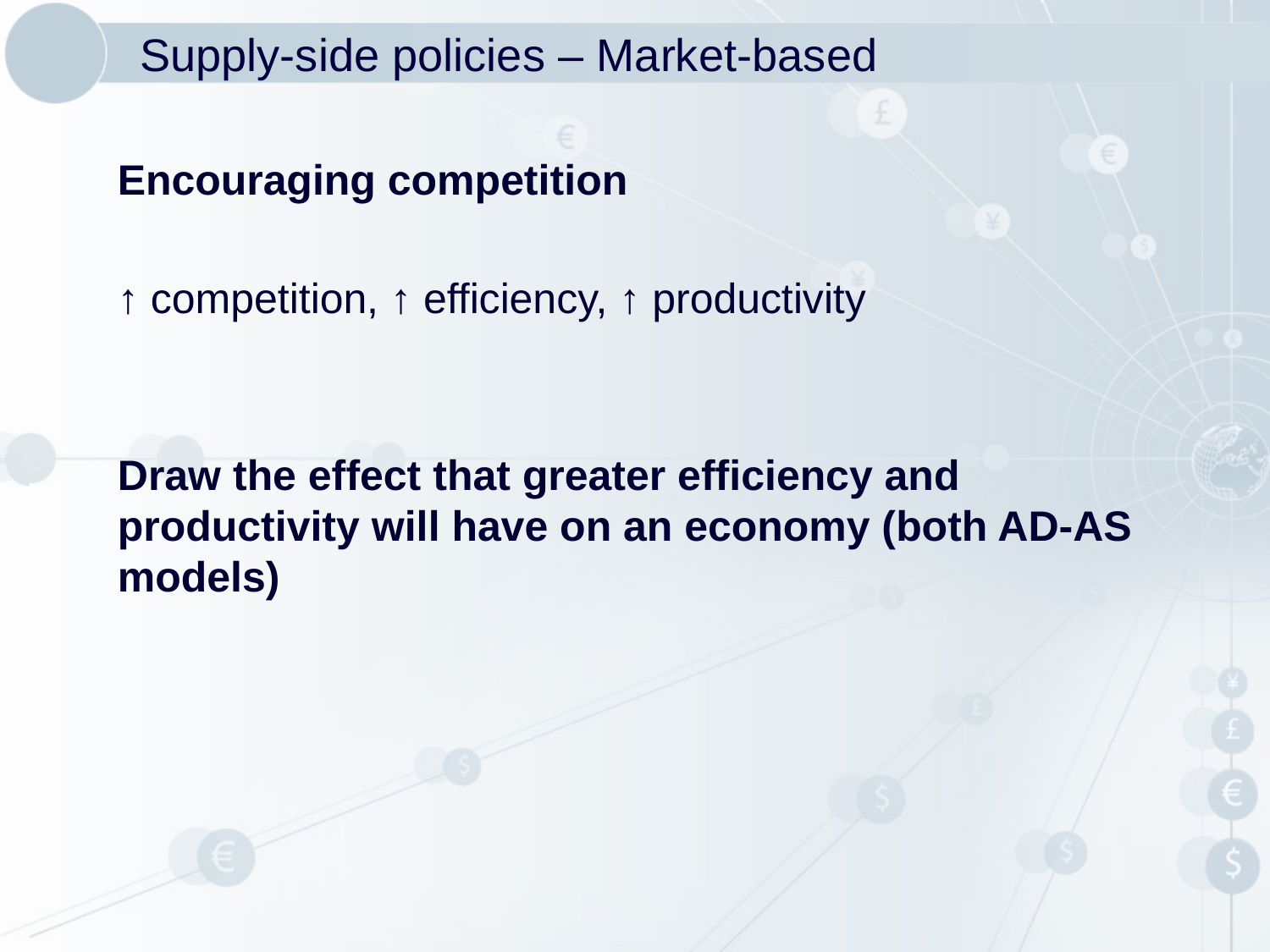

# Supply-side policies – Market-based
Encouraging competition

↑ competition, ↑ efficiency, ↑ productivity

Draw the effect that greater efficiency and productivity will have on an economy (both AD-AS models)